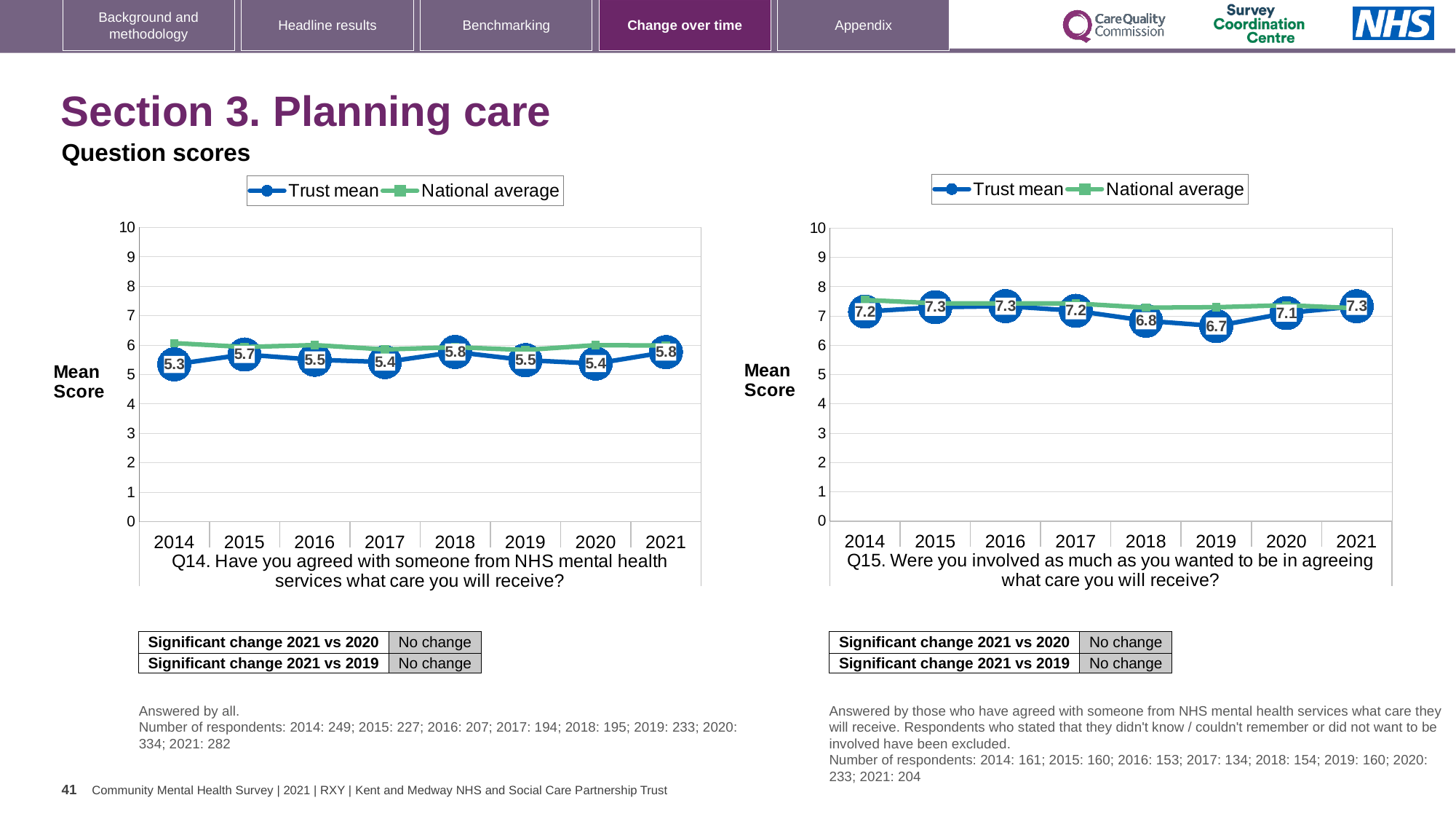

# Section 3. Planning care
Question scores

### Chart

| Category | Trust mean | National average |
|---|---|---|
| 2014 | 7.15288965048008 | 7.551279582587234 |
| 2015 | 7.30485353313801 | 7.436200468015481 |
| 2016 | 7.34009410057869 | 7.436721556858204 |
| 2017 | 7.18085333582616 | 7.430115250369245 |
| 2018 | 6.84084149065131 | 7.288563072600695 |
| 2019 | 6.65929259015643 | 7.303218690285378 |
| 2020 | 7.10550097321359 | 7.371893324208745 |
| 2021 | 7.33564602628403 | 7.268434215919926 |

### Chart

| Category | Trust mean | National average |
|---|---|---|
| 2014 | 5.34709489177707 | 6.069256459462832 |
| 2015 | 5.68334406708281 | 5.938690464494243 |
| 2016 | 5.50336305992152 | 6.002468576953853 |
| 2017 | 5.42627918797444 | 5.855037095486387 |
| 2018 | 5.76878432535582 | 5.931349231310174 |
| 2019 | 5.49122019301777 | 5.837602533052062 |
| 2020 | 5.3747961408517 | 6.000968853825601 |
| 2021 | 5.76433036918833 | 5.986567912826297 |
| Significant change 2021 vs 2020 | No change |
| --- | --- |
| Significant change 2021 vs 2019 | No change |
| Significant change 2021 vs 2020 | No change |
| --- | --- |
| Significant change 2021 vs 2019 | No change |
Answered by all.
Number of respondents: 2014: 249; 2015: 227; 2016: 207; 2017: 194; 2018: 195; 2019: 233; 2020: 334; 2021: 282
Answered by those who have agreed with someone from NHS mental health services what care they will receive. Respondents who stated that they didn't know / couldn't remember or did not want to be involved have been excluded.
Number of respondents: 2014: 161; 2015: 160; 2016: 153; 2017: 134; 2018: 154; 2019: 160; 2020: 233; 2021: 204

41